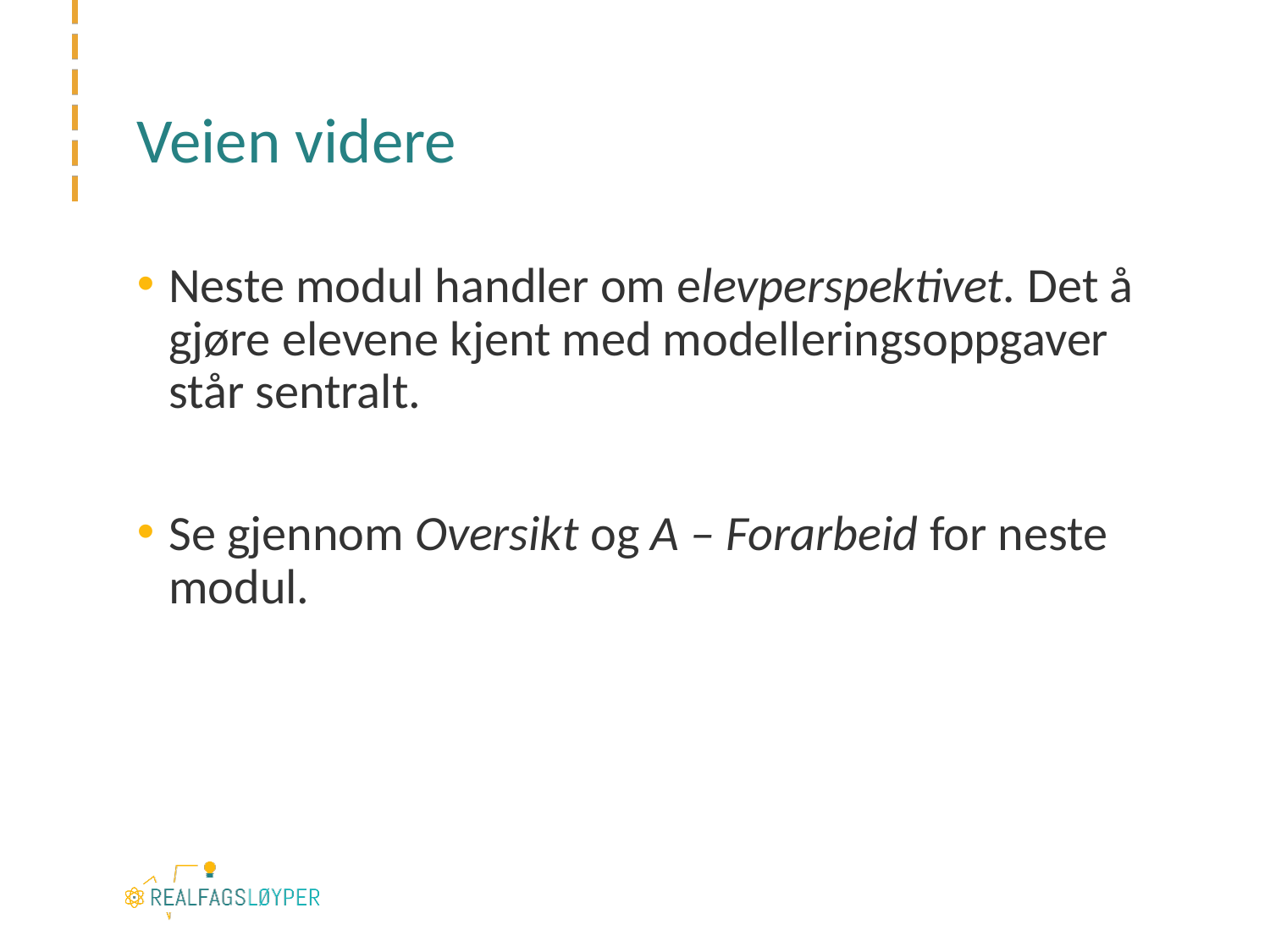

# Veien videre
Neste modul handler om elevperspektivet. Det å  gjøre elevene kjent med modelleringsoppgaver står sentralt.

Se gjennom Oversikt og A – Forarbeid for neste modul.